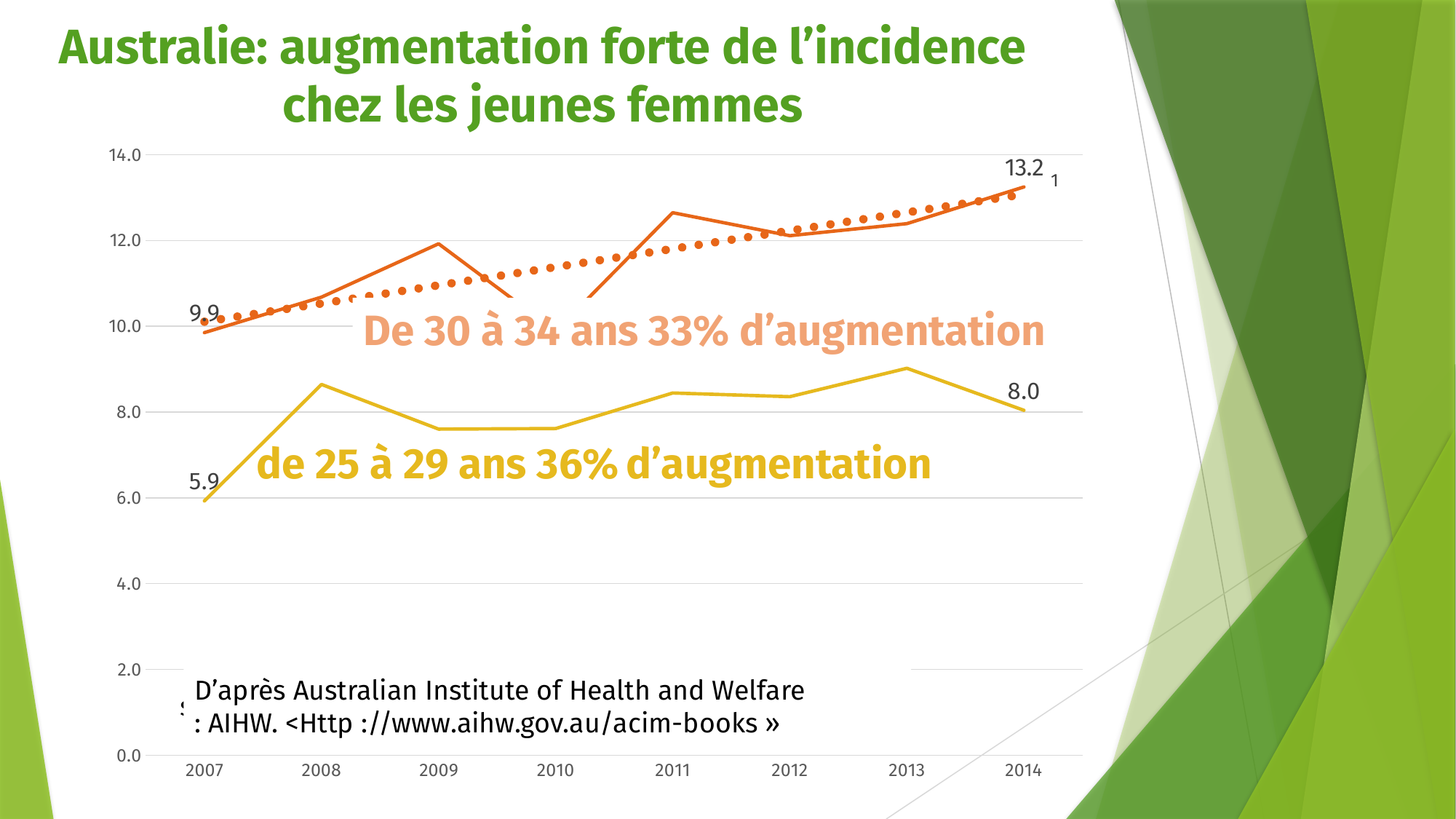

Australie: augmentation forte de l’incidence chez les jeunes femmes

[unsupported chart]

De 30 à 34 ans 33% d’augmentation
de 25 à 29 ans 36% d’augmentation
D’après Australian Institute of Health and Welfare
: AIHW. <Http ://www.aihw.gov.au/acim-books »
source Australian Institute of Health and Welfare 2017